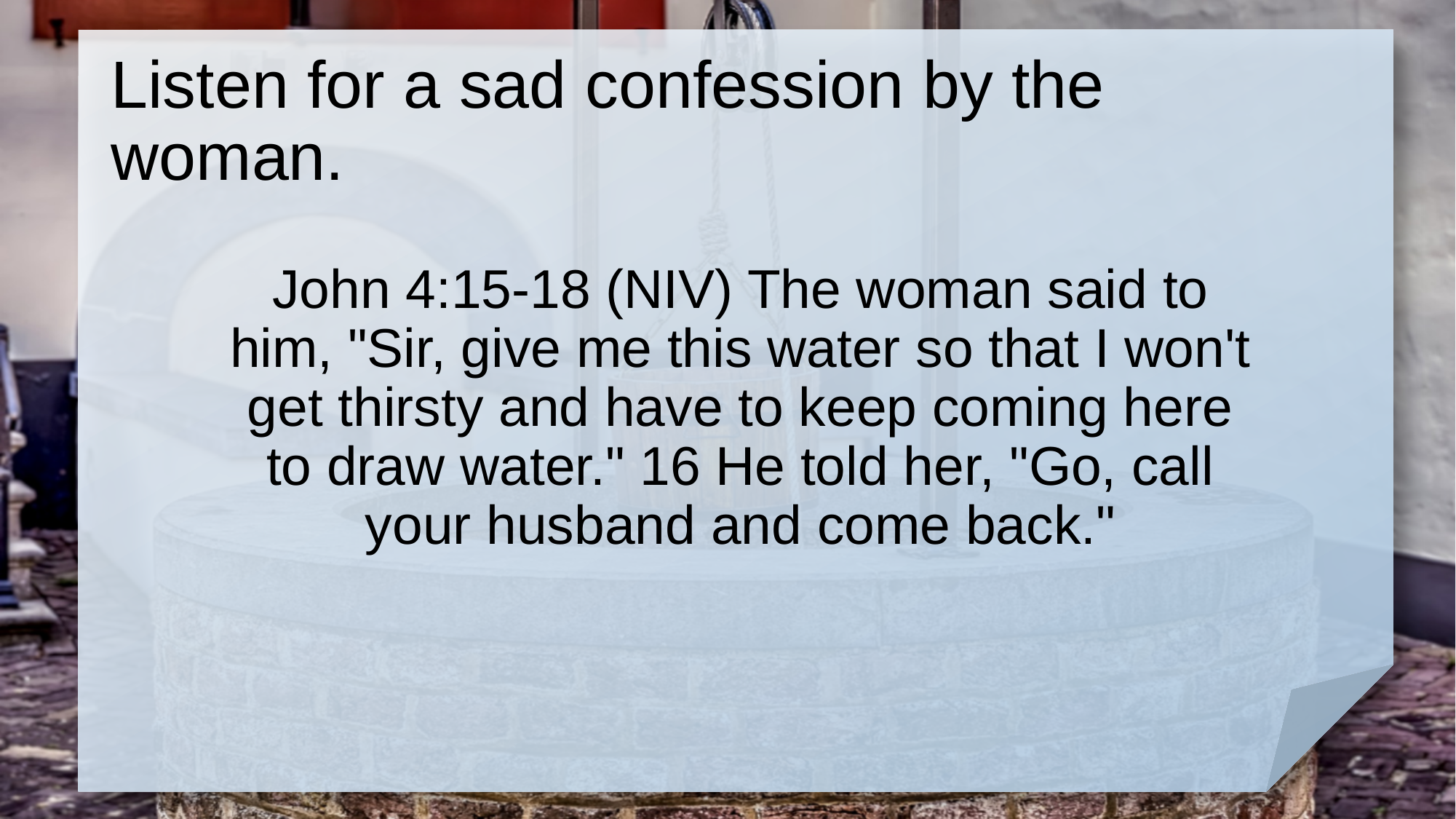

# Listen for a sad confession by the woman.
John 4:15-18 (NIV) The woman said to him, "Sir, give me this water so that I won't get thirsty and have to keep coming here to draw water." 16 He told her, "Go, call your husband and come back."